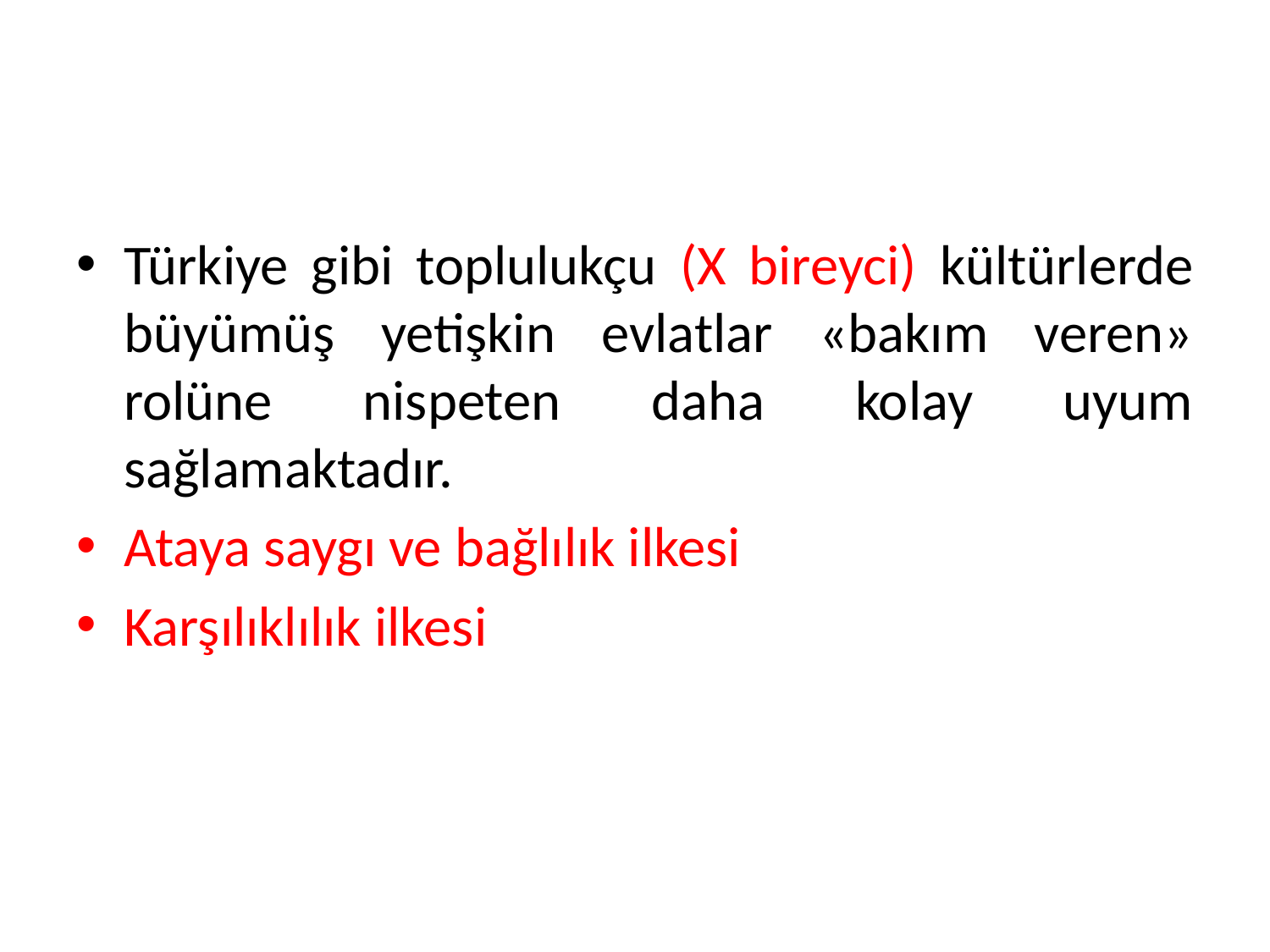

#
Türkiye gibi toplulukçu (X bireyci) kültürlerde büyümüş yetişkin evlatlar «bakım veren» rolüne nispeten daha kolay uyum sağlamaktadır.
Ataya saygı ve bağlılık ilkesi
Karşılıklılık ilkesi